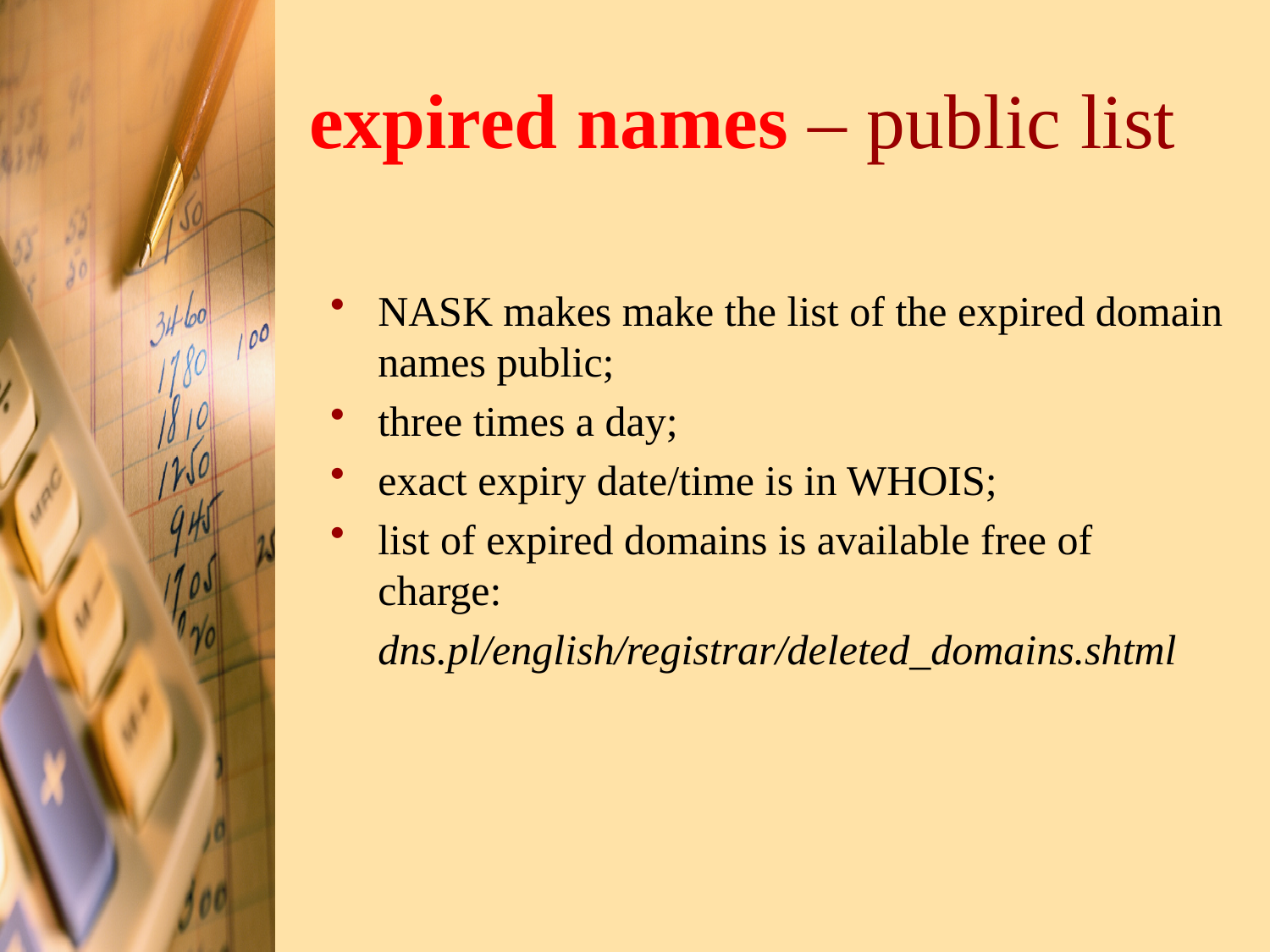

# expired names – public list
NASK makes make the list of the expired domain names public;
three times a day;
exact expiry date/time is in WHOIS;
list of expired domains is available free of charge:
	dns.pl/english/registrar/deleted_domains.shtml